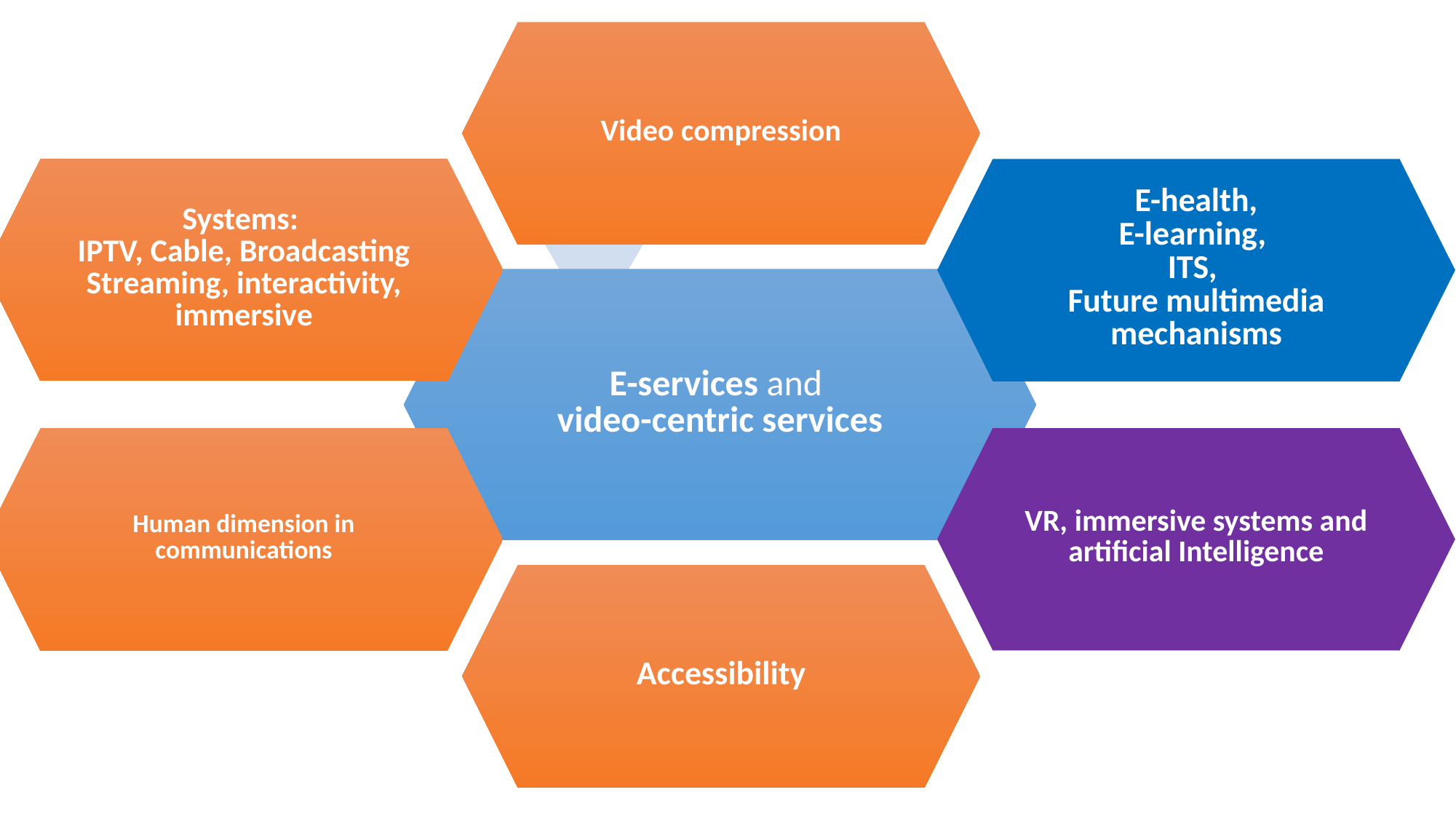

E-services and
video-centric services
Video compression
E-health,
E-learning,
ITS,
Future multimedia mechanisms
VR, immersive systems and artificial Intelligence
Accessibility
Human dimension in communications
Systems:
IPTV, Cable, Broadcasting
Streaming, interactivity, immersive